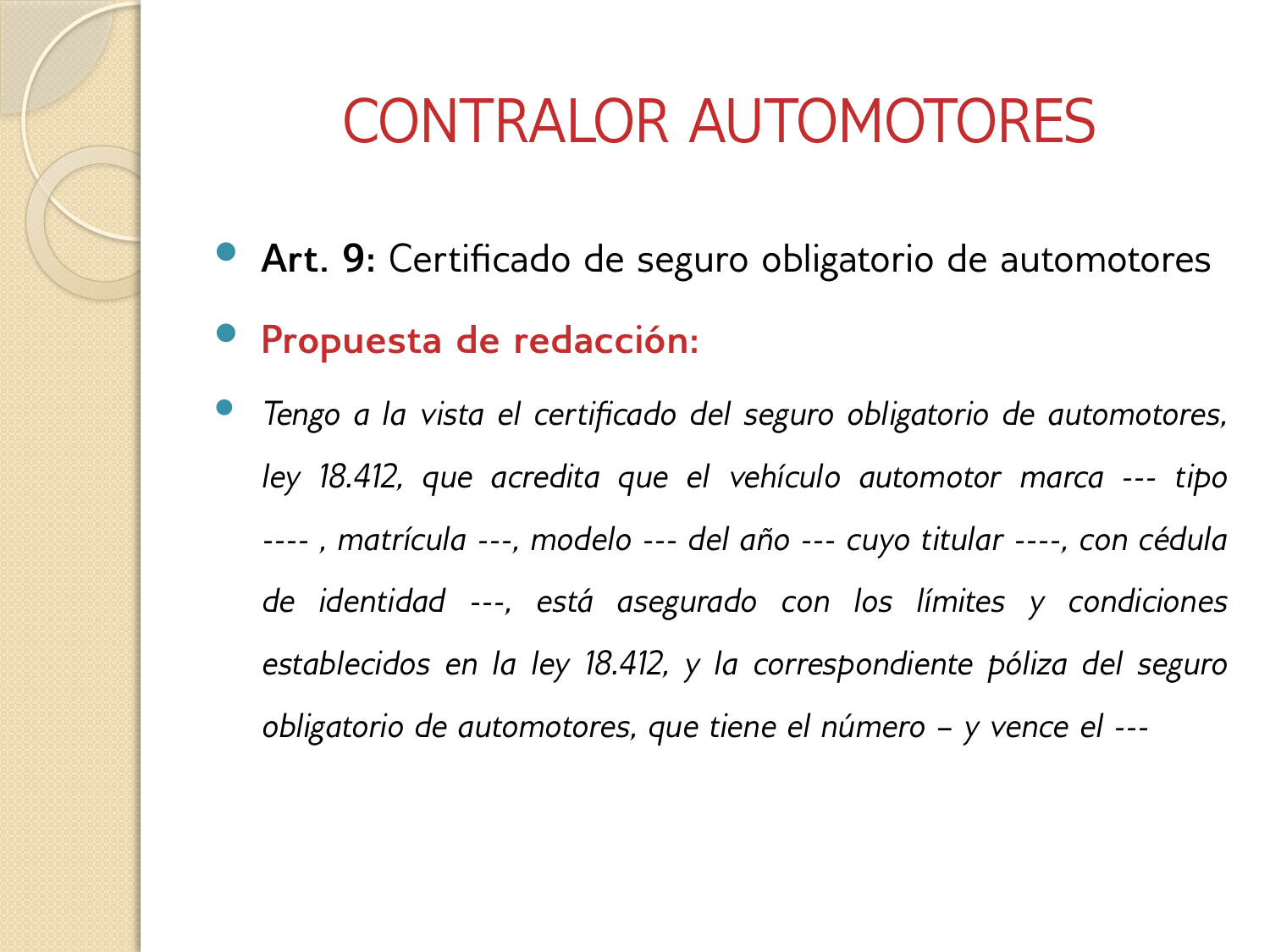

# CONTRALOR AUTOMOTORES
Art. 9: Certificado de seguro obligatorio de automotores
Propuesta de redacción:
Tengo a la vista el certificado del seguro obligatorio de automotores, ley 18.412, que acredita que el vehículo automotor marca --- tipo ---- , matrícula ---, modelo --- del año --- cuyo titular ----, con cédula de identidad ---, está asegurado con los límites y condiciones establecidos en la ley 18.412, y la correspondiente póliza del seguro obligatorio de automotores, que tiene el número – y vence el ---